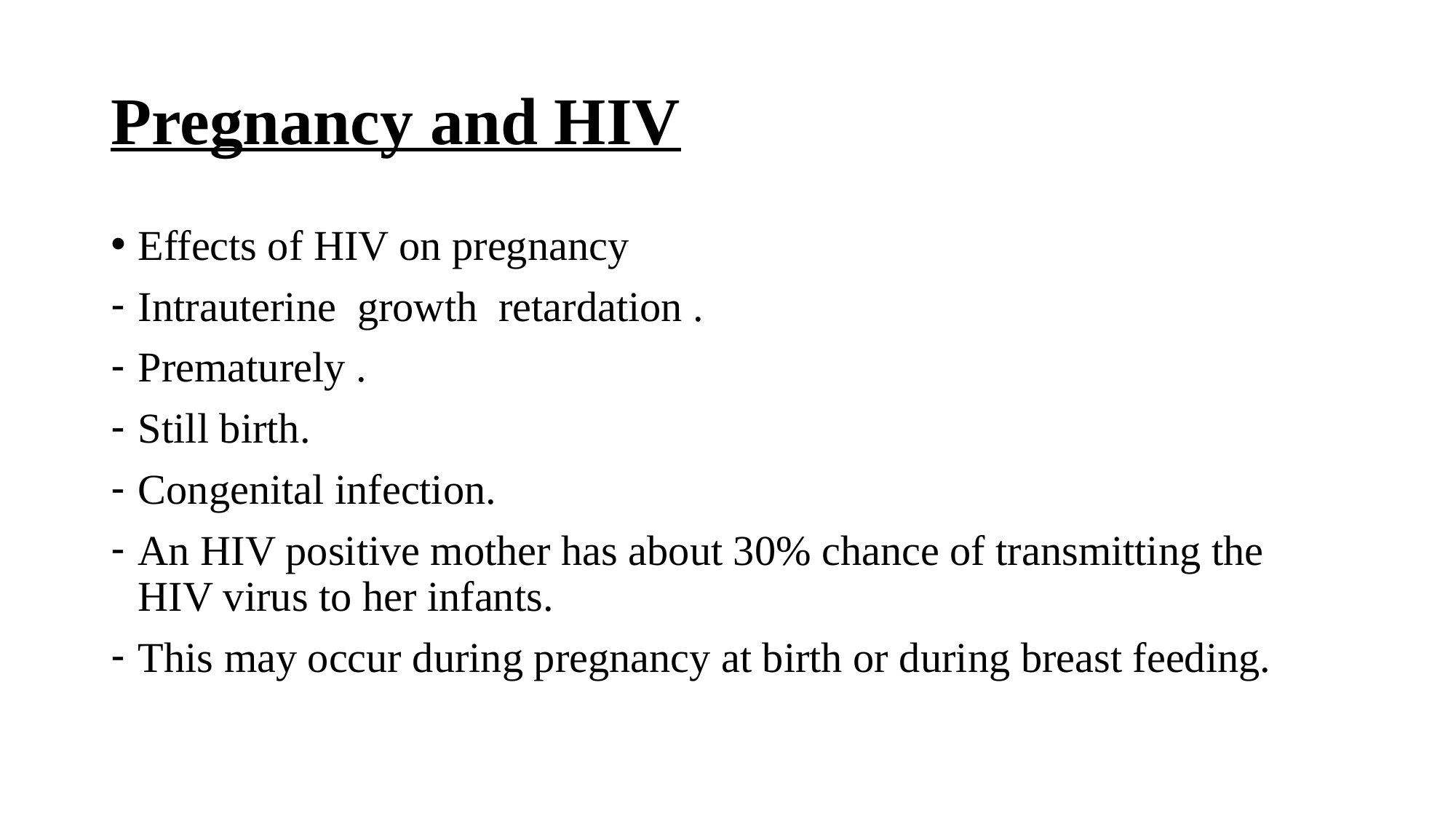

# Pregnancy and HIV
Effects of HIV on pregnancy
Intrauterine  growth  retardation .
Prematurely .
Still birth.
Congenital infection.
An HIV positive mother has about 30% chance of transmitting the HIV virus to her infants.
This may occur during pregnancy at birth or during breast feeding.